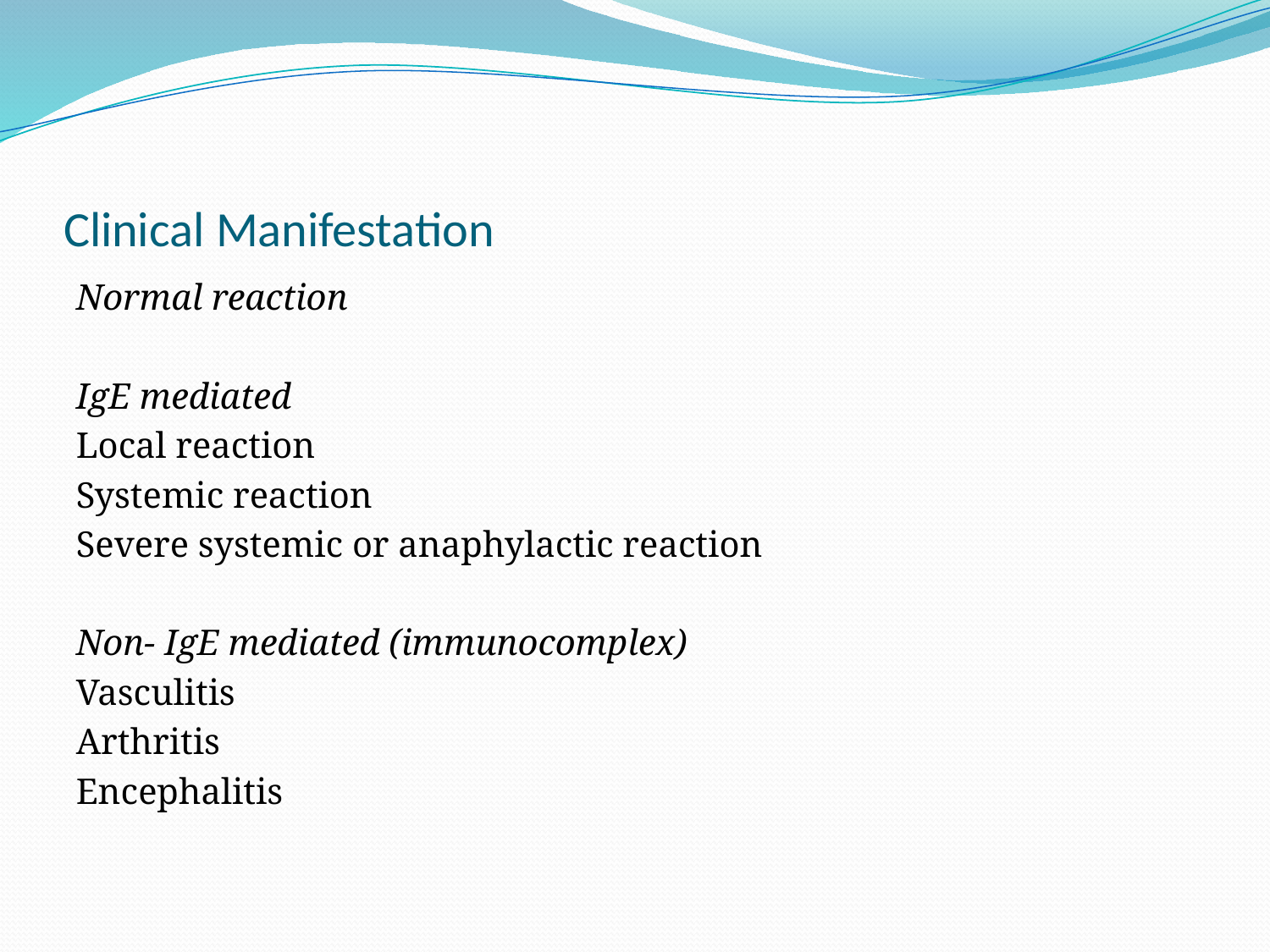

# Clinical Manifestation
Normal reaction

IgE mediated
Local reaction
Systemic reaction
Severe systemic or anaphylactic reaction

Non- IgE mediated (immunocomplex)
Vasculitis
Arthritis
Encephalitis